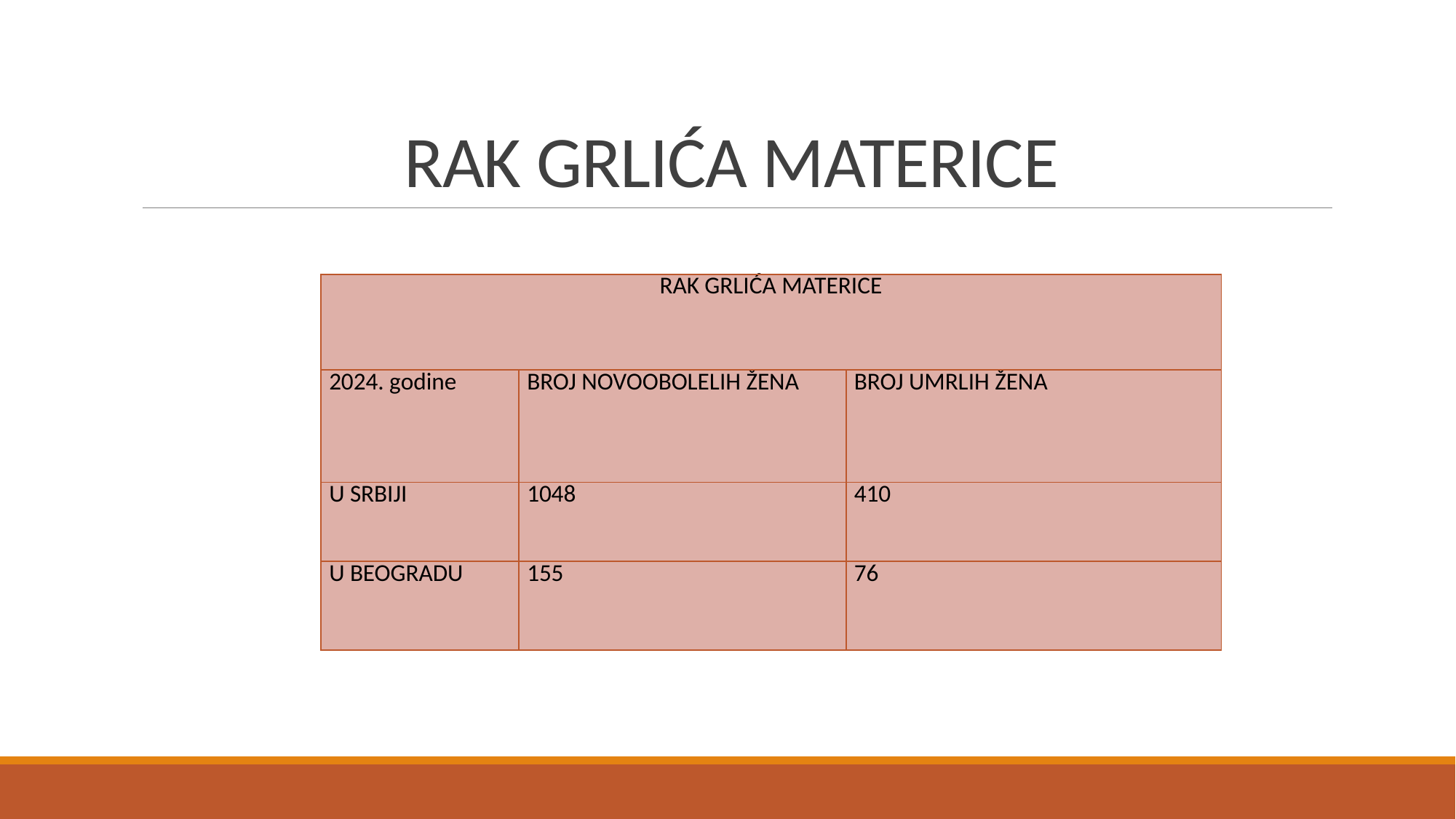

# RAK GRLIĆA MATERICE
| RAK GRLIĆA MATERICE |  |  |
| --- | --- | --- |
| 2024. godine | BROJ NOVOOBOLELIH ŽENA | BROJ UMRLIH ŽENA |
| U SRBIJI | 1048 | 410 |
| U BEOGRADU | 155 | 76 |